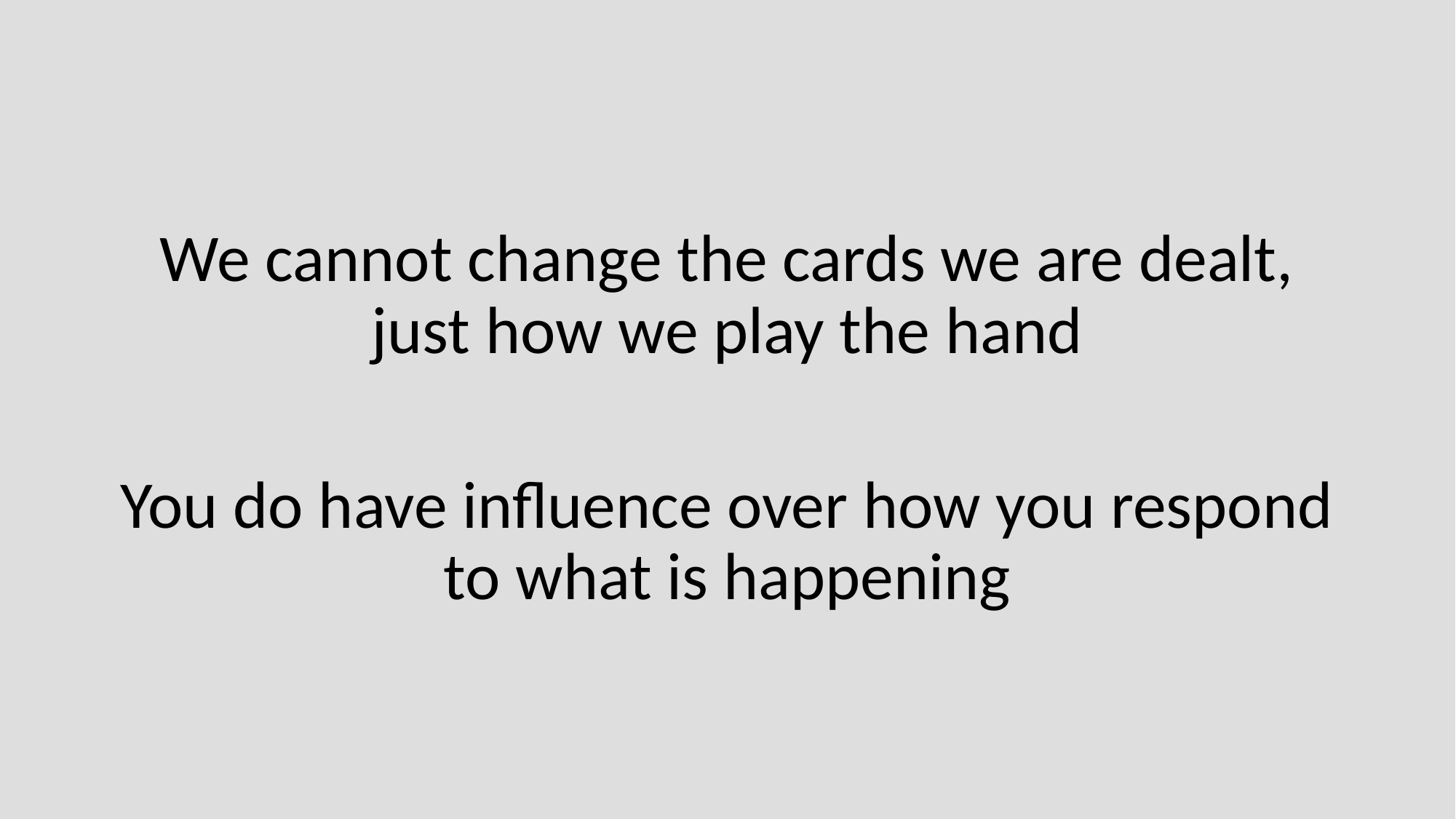

#
We cannot change the cards we are dealt, just how we play the hand

You do have influence over how you respond to what is happening